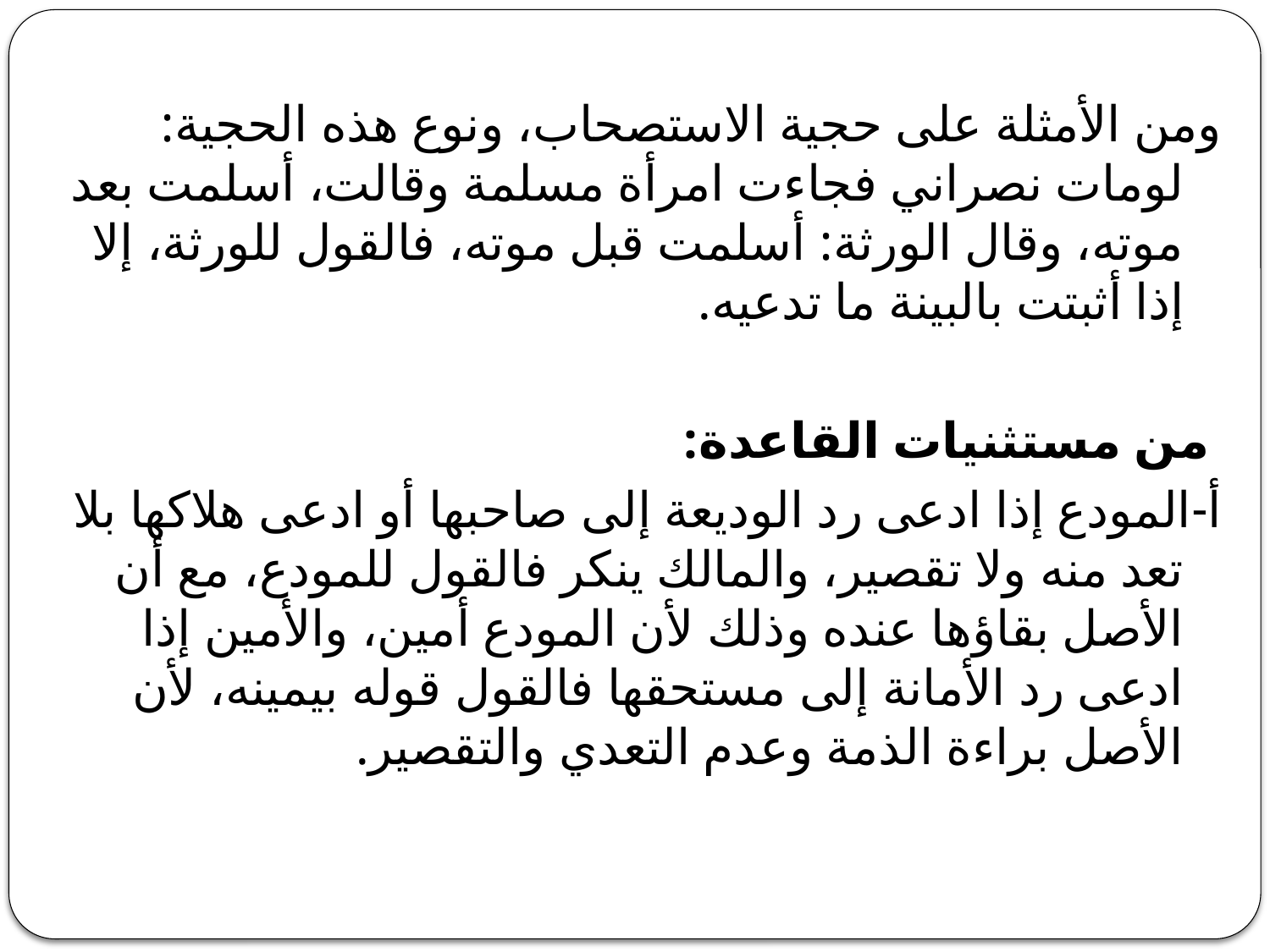

ومن الأمثلة على حجية الاستصحاب، ونوع هذه الحجية: لومات نصراني فجاءت امرأة مسلمة وقالت، أسلمت بعد موته، وقال الورثة: أسلمت قبل موته، فالقول للورثة، إلا إذا أثبتت بالبينة ما تدعيه.

 من مستثنيات القاعدة:
أ-المودع إذا ادعى رد الوديعة إلى صاحبها أو ادعى هلاكها بلا تعد منه ولا تقصير، والمالك ينكر فالقول للمودع، مع أن الأصل بقاؤها عنده وذلك لأن المودع أمين، والأمين إذا ادعى رد الأمانة إلى مستحقها فالقول قوله بيمينه، لأن الأصل براءة الذمة وعدم التعدي والتقصير.